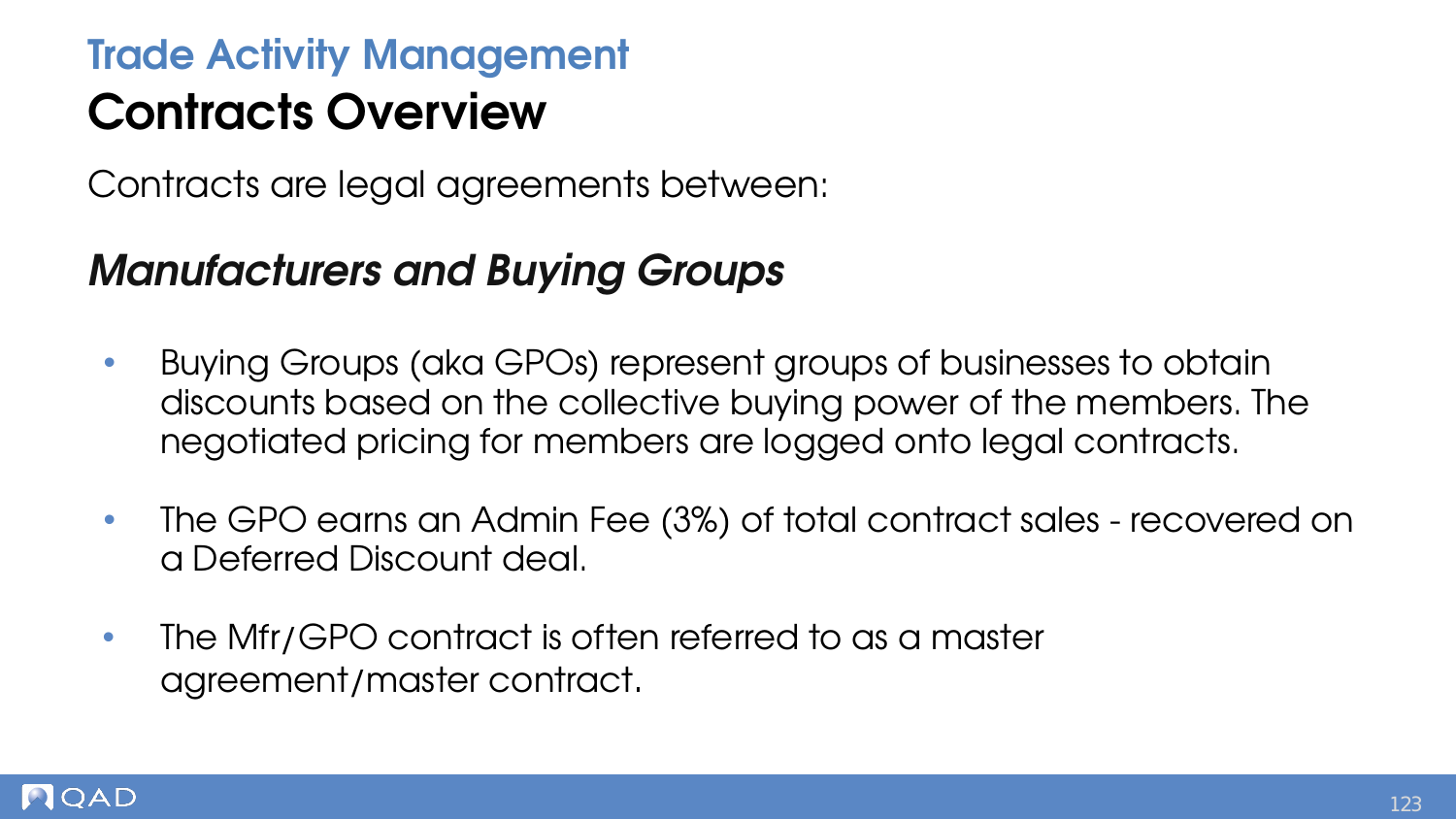

Trade Activity Management
Contracts Overview
Contracts are legal agreements between:

Manufacturers and Buying Groups

Buying Groups (aka GPOs) represent groups of businesses to obtain discounts based on the collective buying power of the members. The negotiated pricing for members are logged onto legal contracts.
The GPO earns an Admin Fee (3%) of total contract sales - recovered on a Deferred Discount deal.
The Mfr/GPO contract is often referred to as a master agreement/master contract.
123